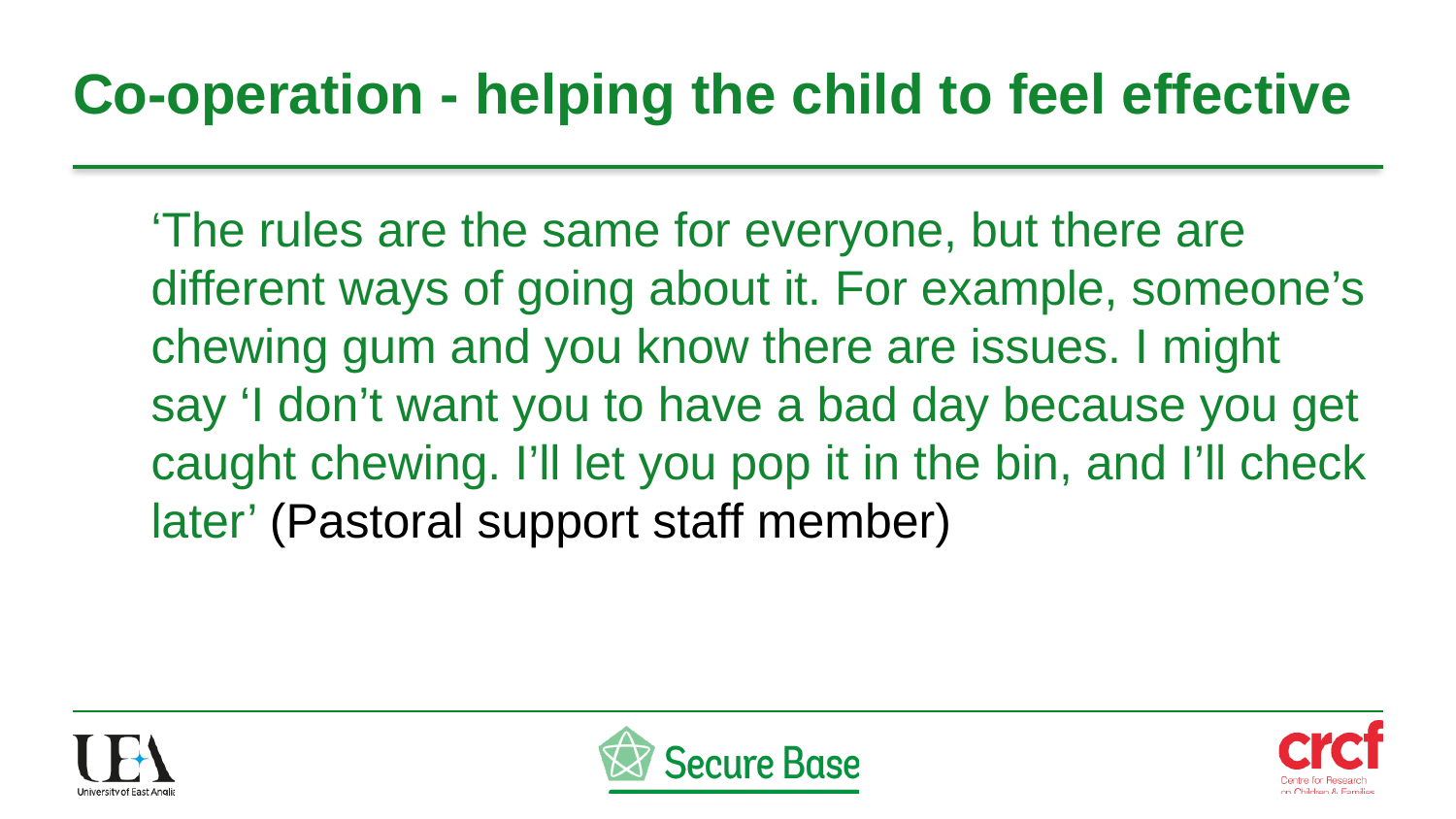

# Co-operation - helping the child to feel effective
‘The rules are the same for everyone, but there are different ways of going about it. For example, someone’s chewing gum and you know there are issues. I might say ‘I don’t want you to have a bad day because you get caught chewing. I’ll let you pop it in the bin, and I’ll check later’ (Pastoral support staff member)